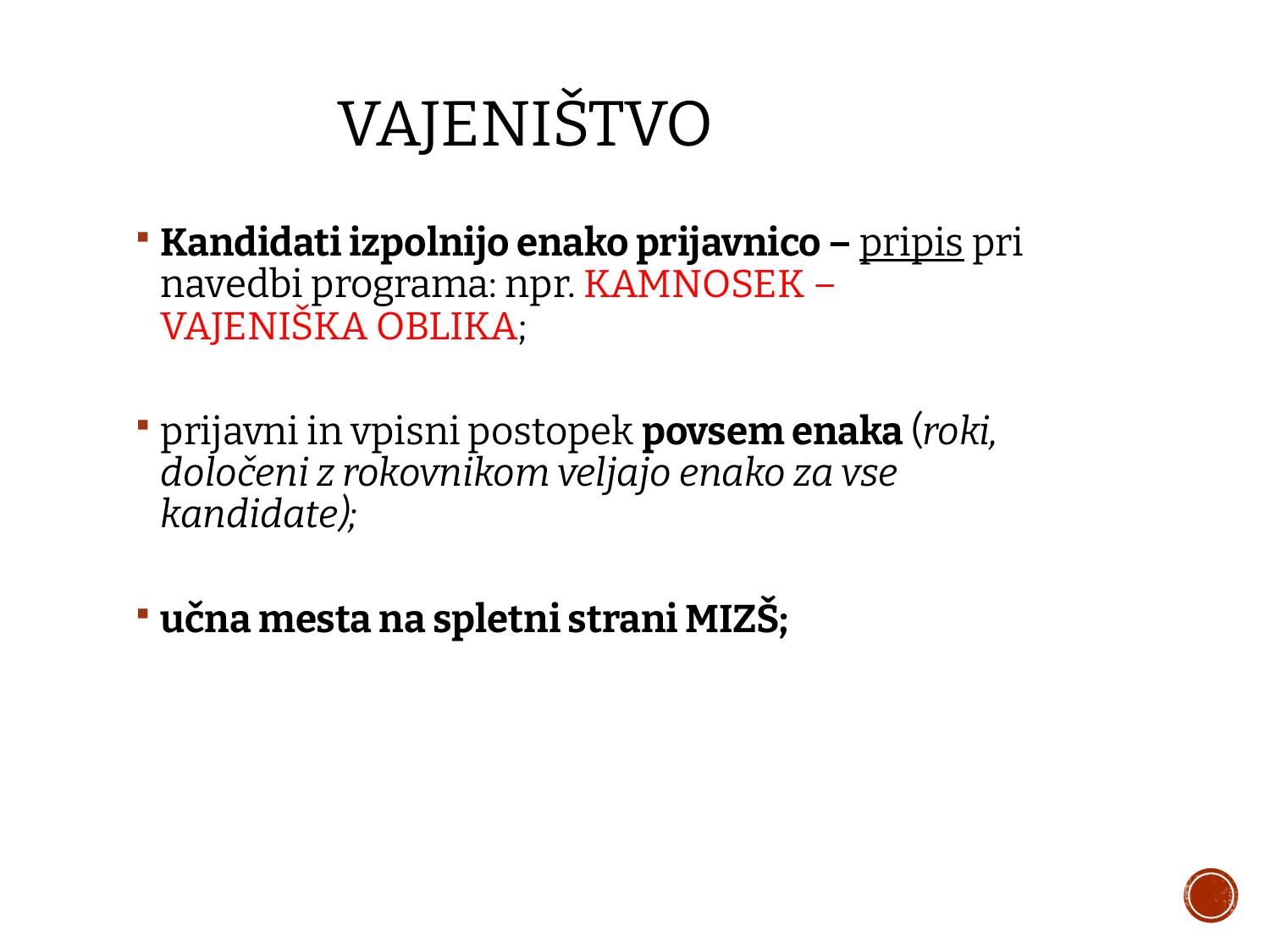

# VAJENIŠTVO
Kandidati izpolnijo enako prijavnico – pripis pri navedbi programa: npr. KAMNOSEK – VAJENIŠKA OBLIKA;

prijavni in vpisni postopek povsem enaka (roki, določeni z rokovnikom veljajo enako za vse kandidate);

učna mesta na spletni strani MIZŠ;